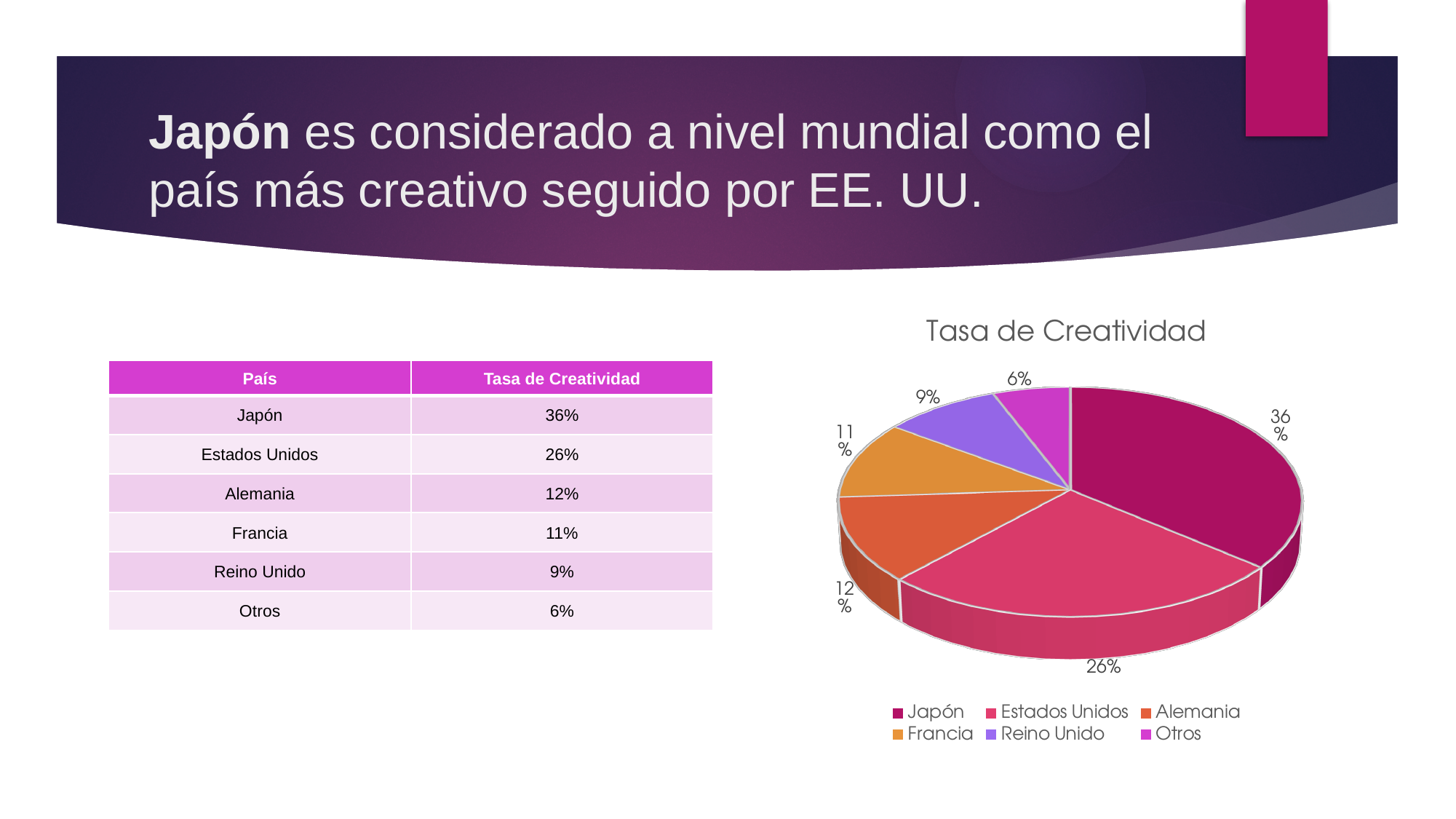

# Japón es considerado a nivel mundial como el país más creativo seguido por EE. UU.

[unsupported chart]

| País | Tasa de Creatividad |
| --- | --- |
| Japón | 36% |
| Estados Unidos | 26% |
| Alemania | 12% |
| Francia | 11% |
| Reino Unido | 9% |
| Otros | 6% |